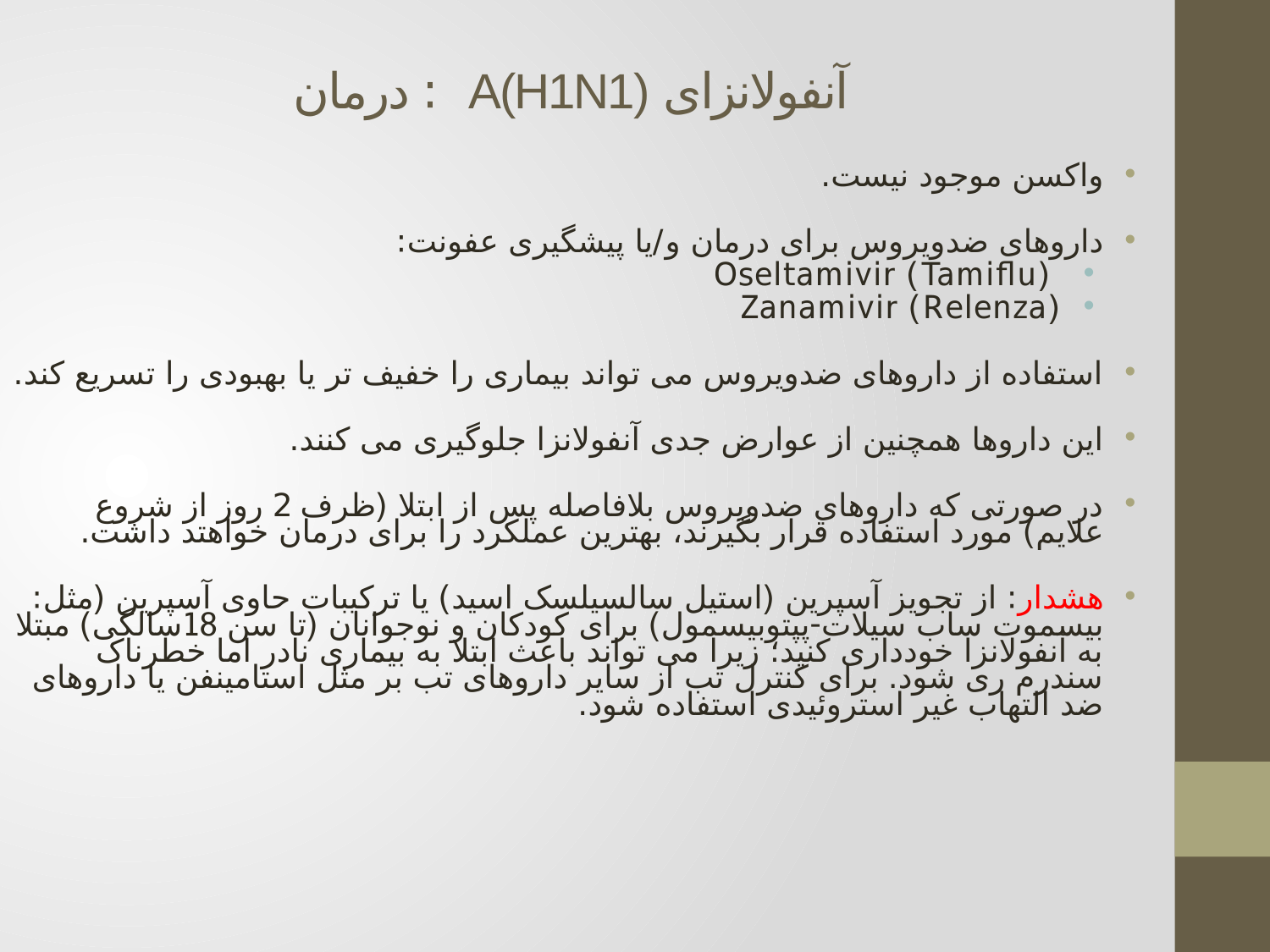

آنفولانزای A(H1N1)  : درمان
واکسن موجود نیست.

داروهای ضدویروس برای درمان و/یا پیشگیری عفونت:
 Oseltamivir (Tamiflu)
(Relenza) Zanamivir

استفاده از داروهای ضدویروس می تواند بیماری را خفیف تر یا بهبودی را تسریع کند.

این داروها همچنین از عوارض جدی آنفولانزا جلوگیری می کنند.

در صورتی که داروهای ضدویروس بلافاصله پس از ابتلا (ظرف 2 روز از شروع علایم) مورد استفاده قرار بگیرند، بهترین عملکرد را برای درمان خواهتد داشت.

هشدار: از تجویز آسپرین (استیل سالسیلسک اسید) یا ترکیبات حاوی آسپرین (مثل: بیسموت ساب سیلات-پپتوبیسمول) برای کودکان و نوجوانان (تا سن 18سالگی) مبتلا به آنفولانزا خودداری کنید؛ زیرا می تواند باعث ابتلا به بیماری نادر اما خطرناک سندرم ری شود. برای کنترل تب از سایر داروهای تب بر مثل استامینفن یا داروهای ضد التهاب غیر استروئیدی استفاده شود.